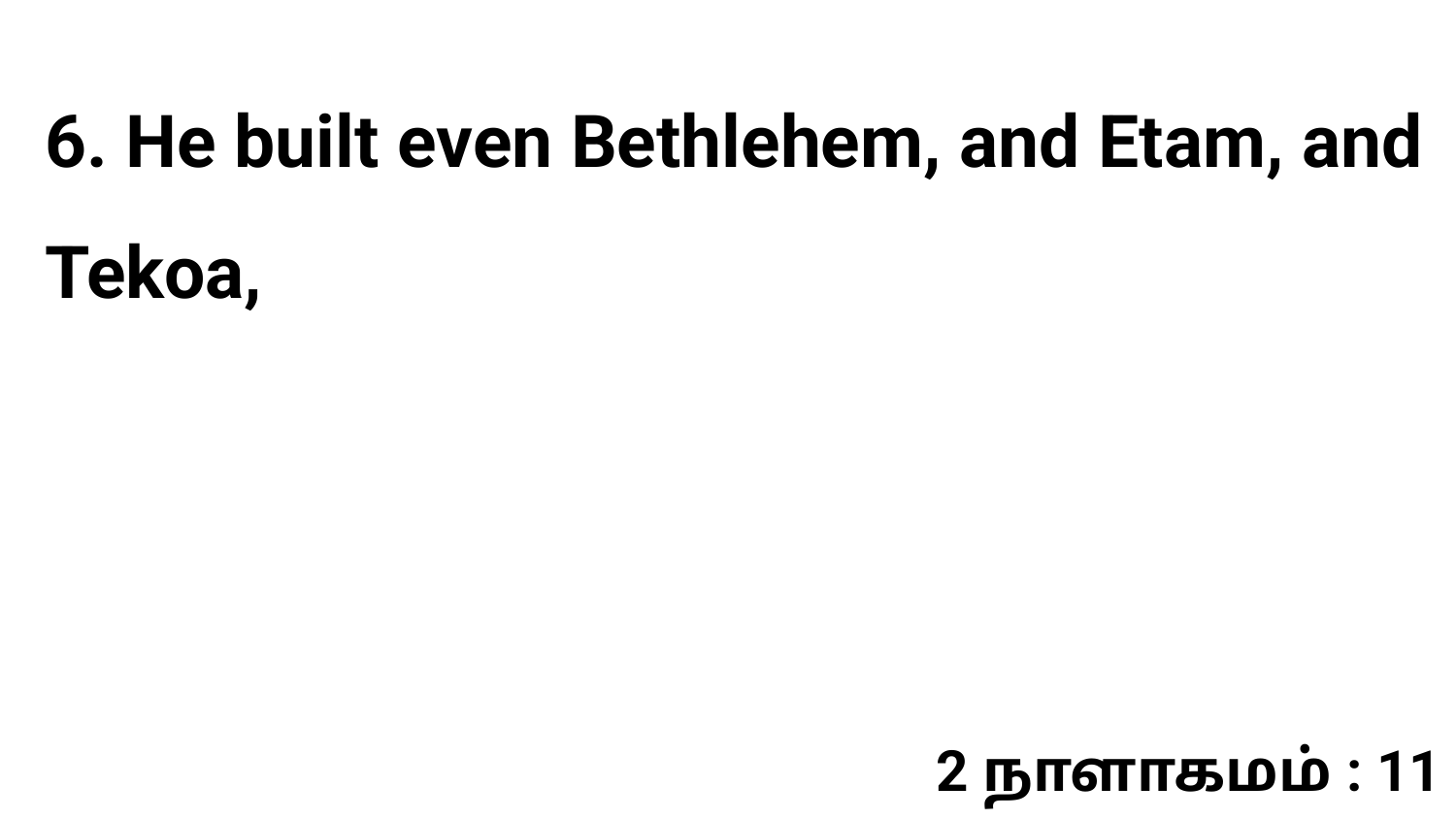

6. He built even Bethlehem, and Etam, and Tekoa,
2 நாளாகமம் : 11